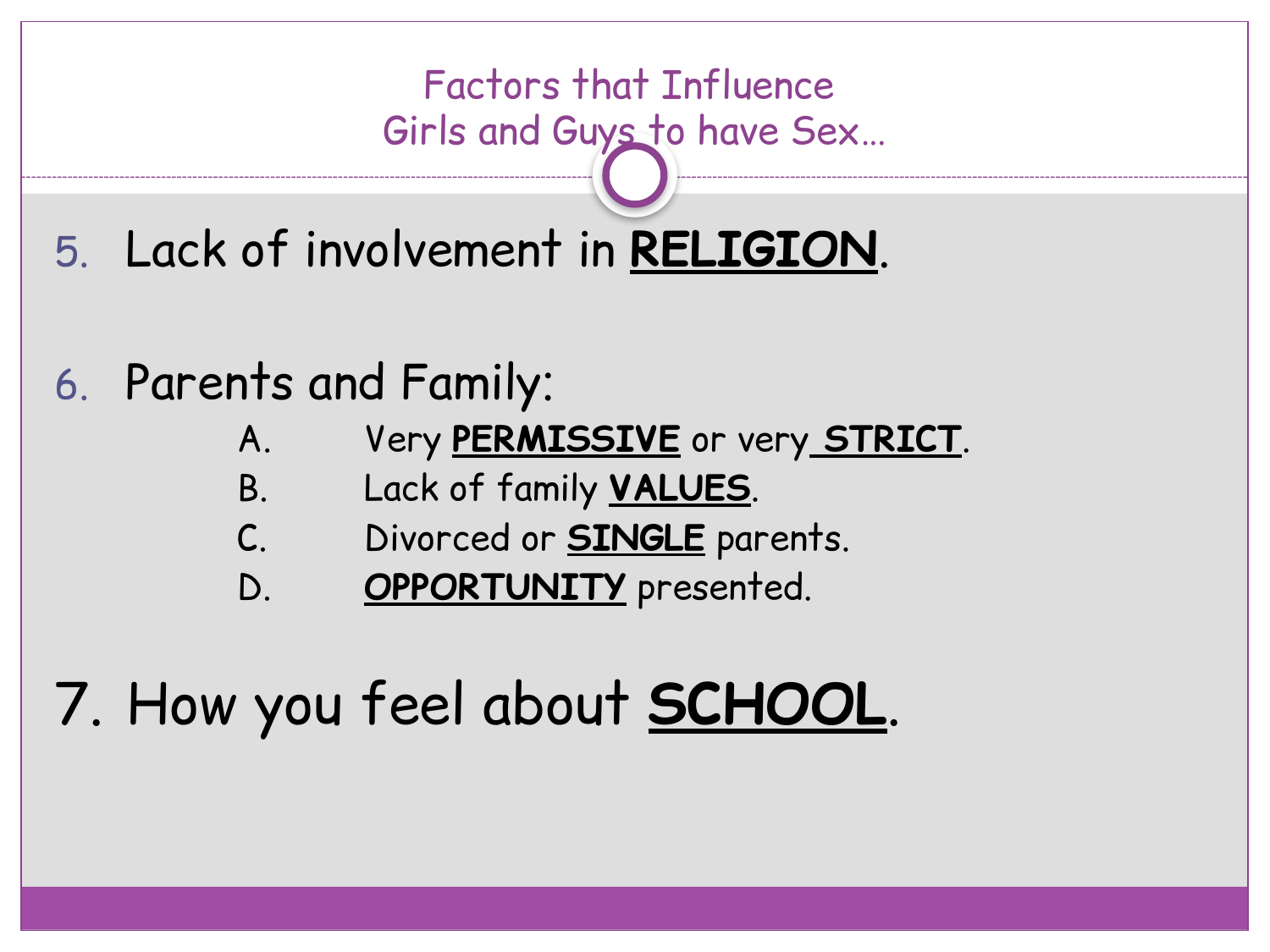

# Factors that Influence Girls and Guys to have Sex…
Lack of involvement in RELIGION.

Parents and Family:
	A.	Very PERMISSIVE or very STRICT.
	B.	Lack of family VALUES.
	C.	Divorced or SINGLE parents.
	D.	OPPORTUNITY presented.

7.	How you feel about SCHOOL.